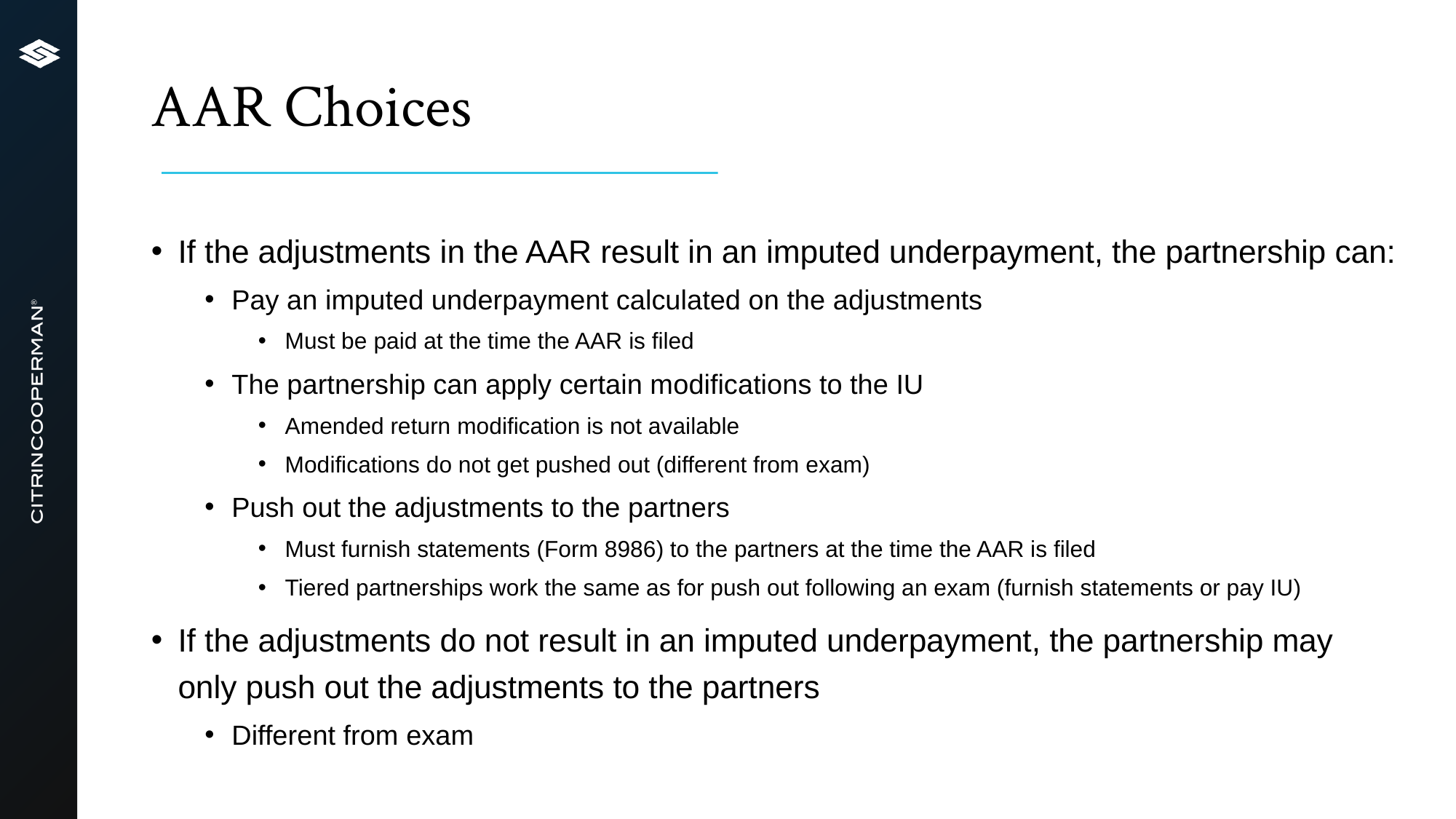

# AAR Choices
If the adjustments in the AAR result in an imputed underpayment, the partnership can:
Pay an imputed underpayment calculated on the adjustments
Must be paid at the time the AAR is filed
The partnership can apply certain modifications to the IU
Amended return modification is not available
Modifications do not get pushed out (different from exam)
Push out the adjustments to the partners
Must furnish statements (Form 8986) to the partners at the time the AAR is filed
Tiered partnerships work the same as for push out following an exam (furnish statements or pay IU)
If the adjustments do not result in an imputed underpayment, the partnership may only push out the adjustments to the partners
Different from exam